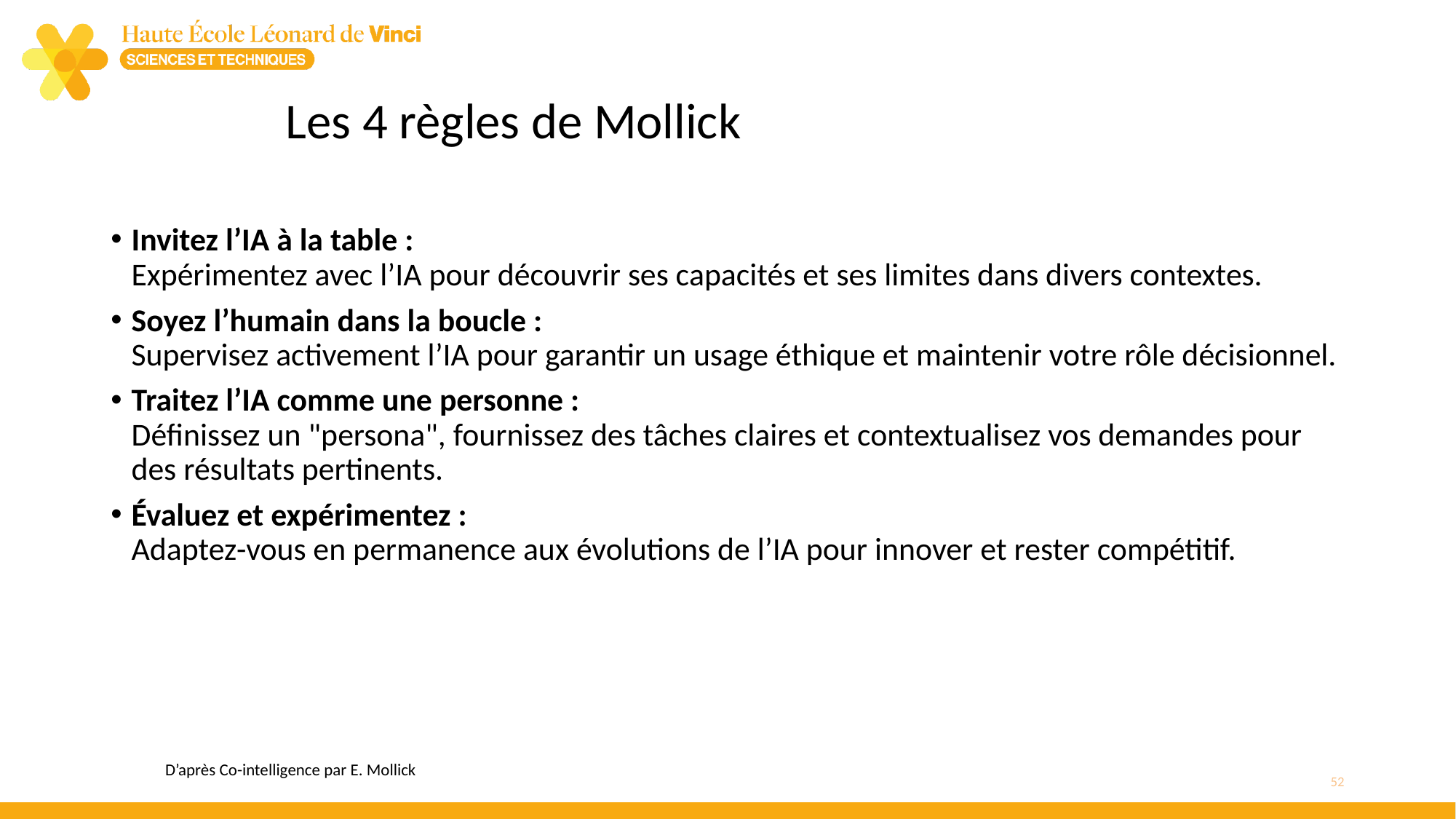

# Les 4 règles de Mollick
Invitez l’IA à la table :
Expérimentez avec l’IA pour découvrir ses capacités et ses limites dans divers contextes.
Soyez l’humain dans la boucle :
Supervisez activement l’IA pour garantir un usage éthique et maintenir votre rôle décisionnel.
Traitez l’IA comme une personne :
Définissez un "persona", fournissez des tâches claires et contextualisez vos demandes pour des résultats pertinents.
Évaluez et expérimentez :
Adaptez-vous en permanence aux évolutions de l’IA pour innover et rester compétitif.

D’après Co-intelligence par E. Mollick
52